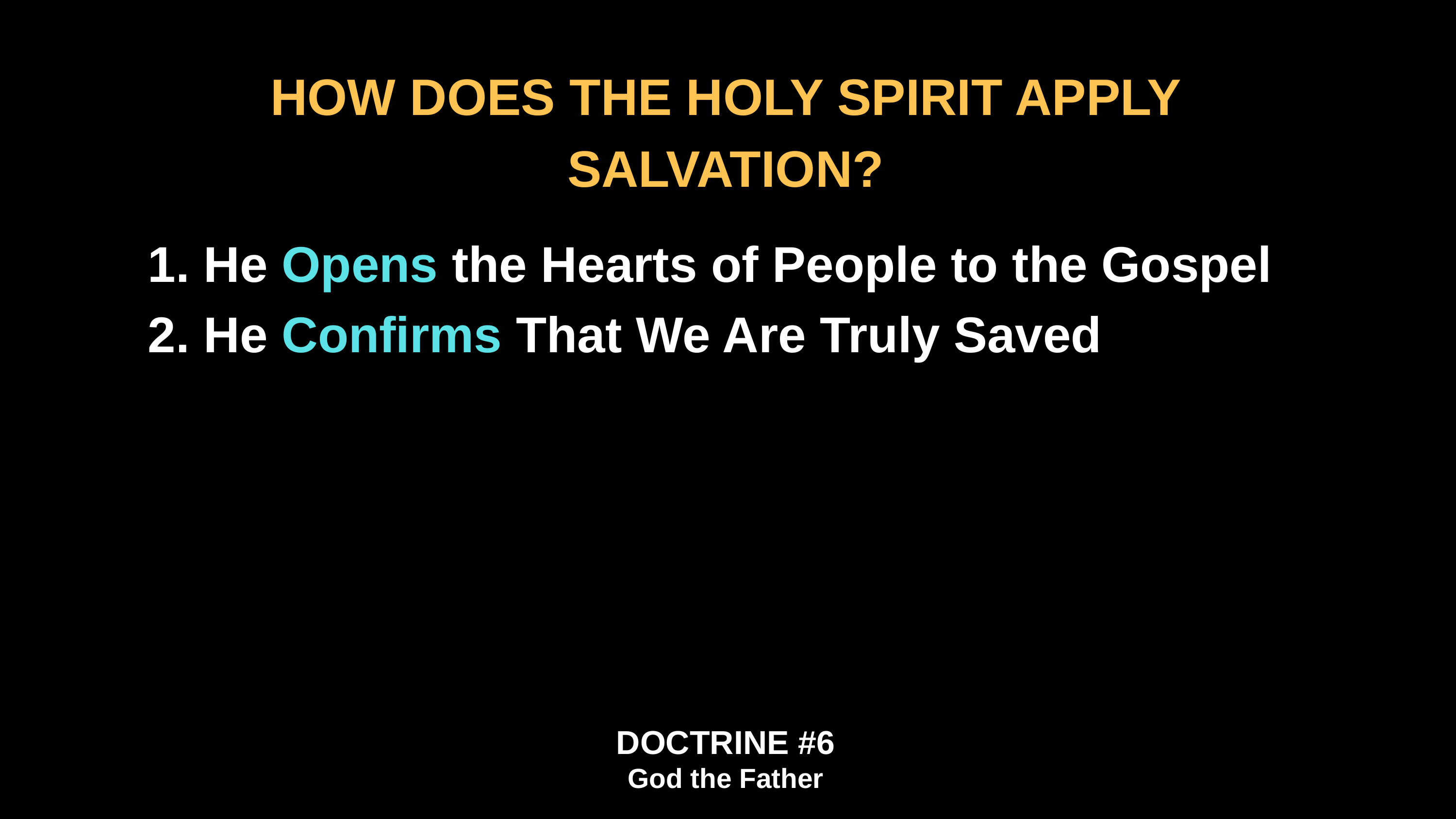

HOW DOES THE HOLY SPIRIT APPLY SALVATION?
1. He Opens the Hearts of People to the Gospel
2. He Confirms That We Are Truly Saved
DOCTRINE #6
God the Father